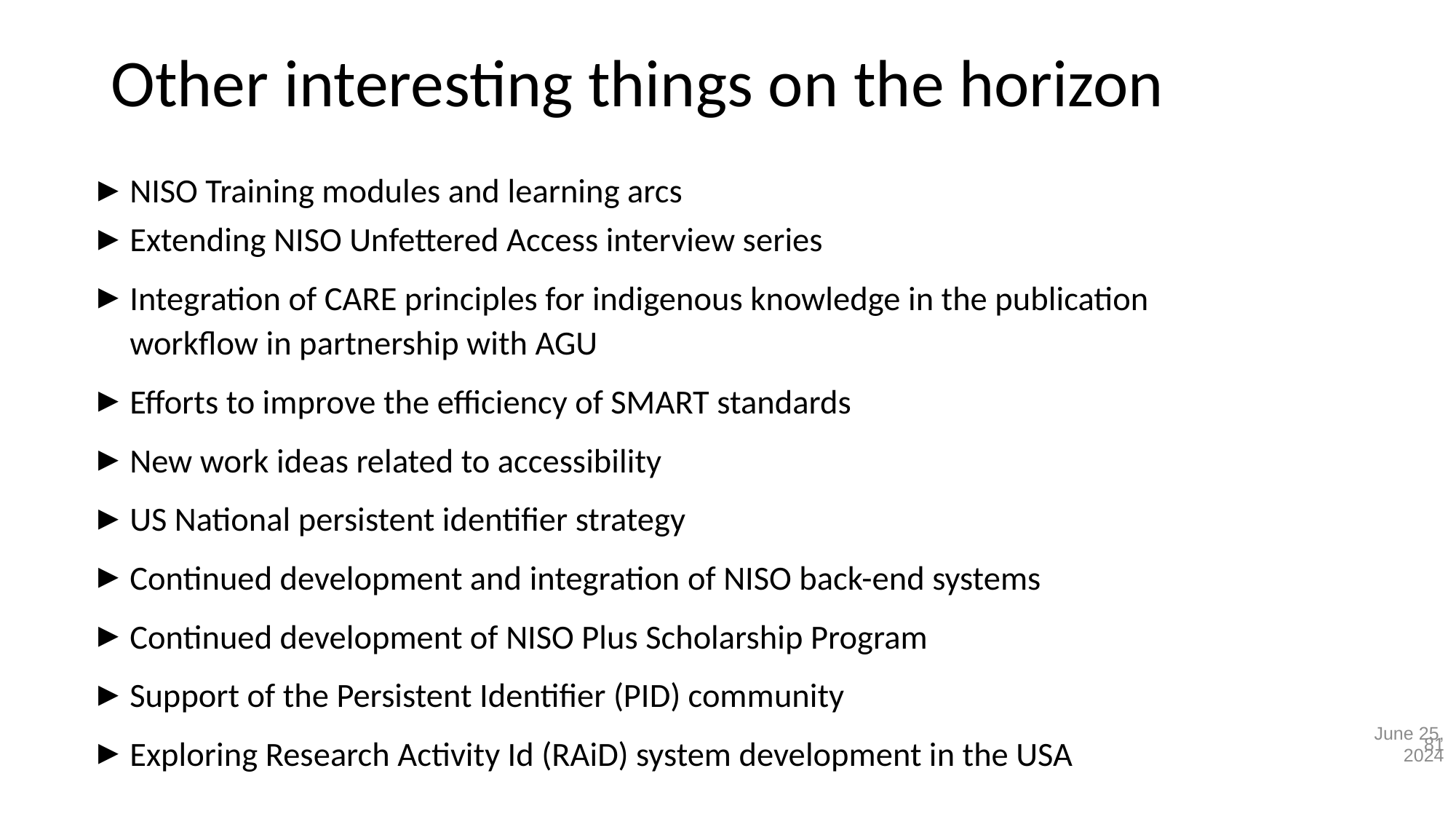

# Other interesting things on the horizon
NISO Training modules and learning arcs
Extending NISO Unfettered Access interview series
Integration of CARE principles for indigenous knowledge in the publication workflow in partnership with AGU
Efforts to improve the efficiency of SMART standards
New work ideas related to accessibility
US National persistent identifier strategy
Continued development and integration of NISO back-end systems
Continued development of NISO Plus Scholarship Program
Support of the Persistent Identifier (PID) community
Exploring Research Activity Id (RAiD) system development in the USA

June 25, 2024
81